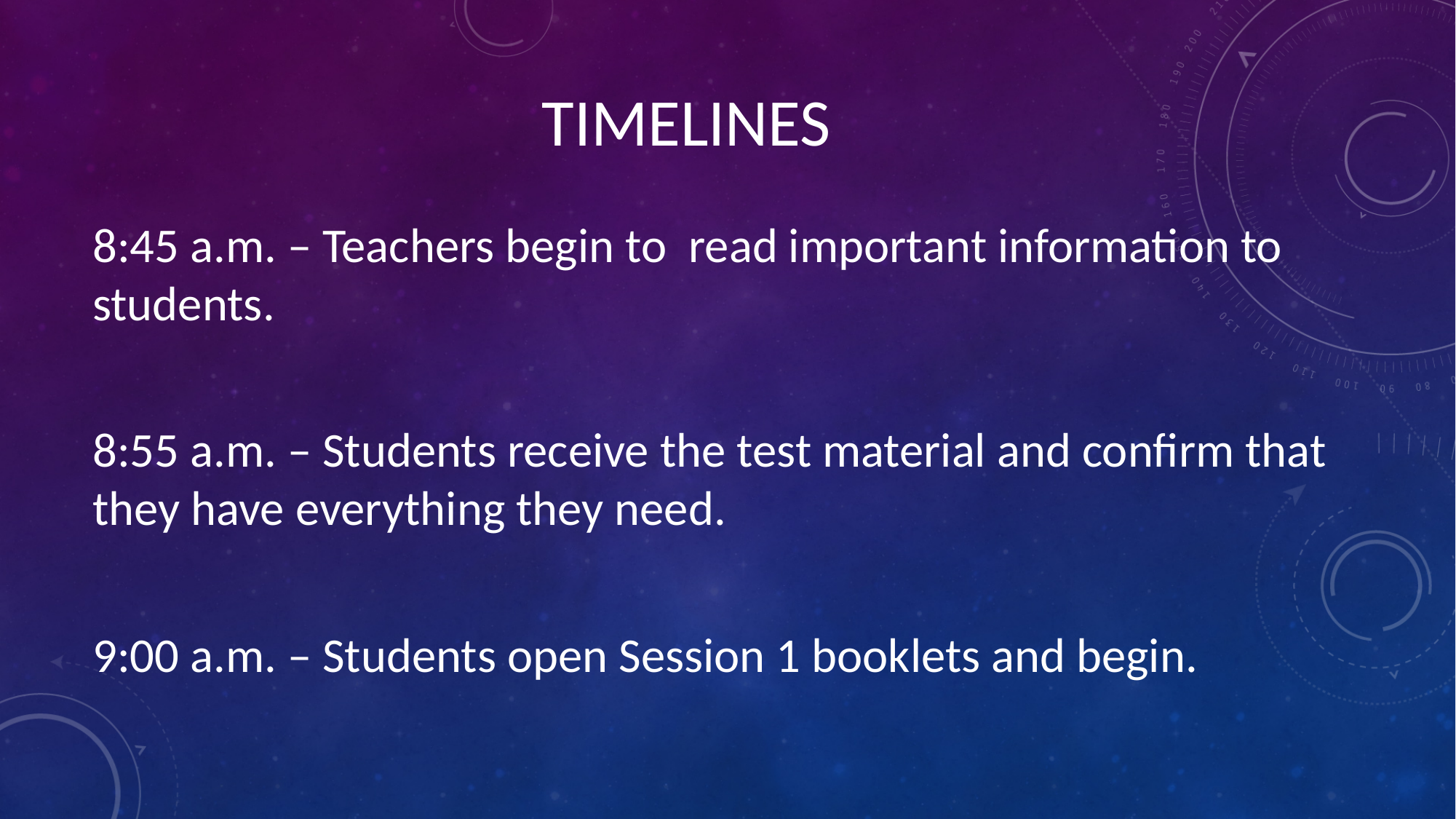

# TIMELINEs
8:45 a.m. – Teachers begin to  read important information to students.

8:55 a.m. – Students receive the test material and confirm that they have everything they need.

9:00 a.m. – Students open Session 1 booklets and begin.